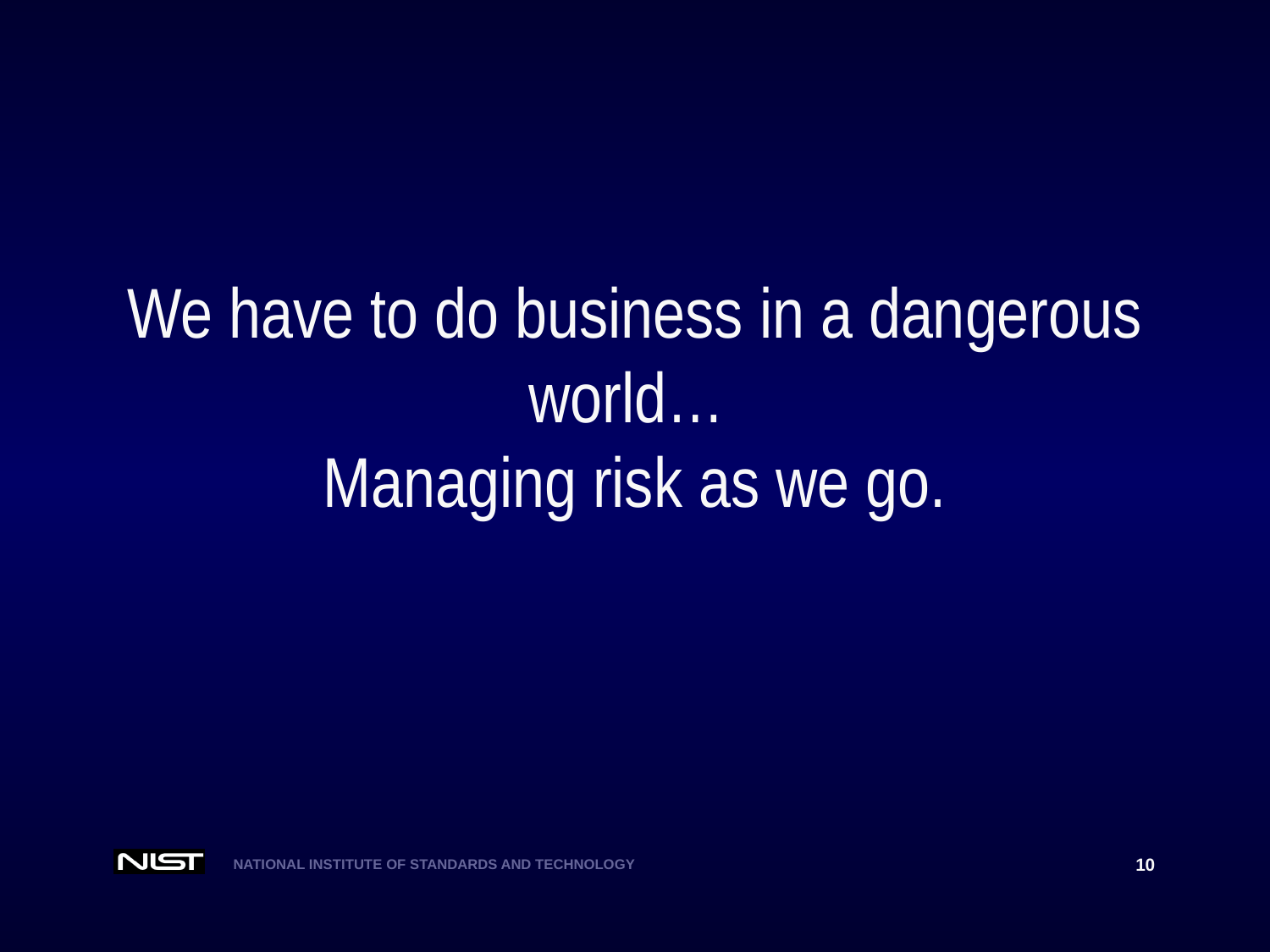

# We have to do business in a dangerous world… Managing risk as we go.